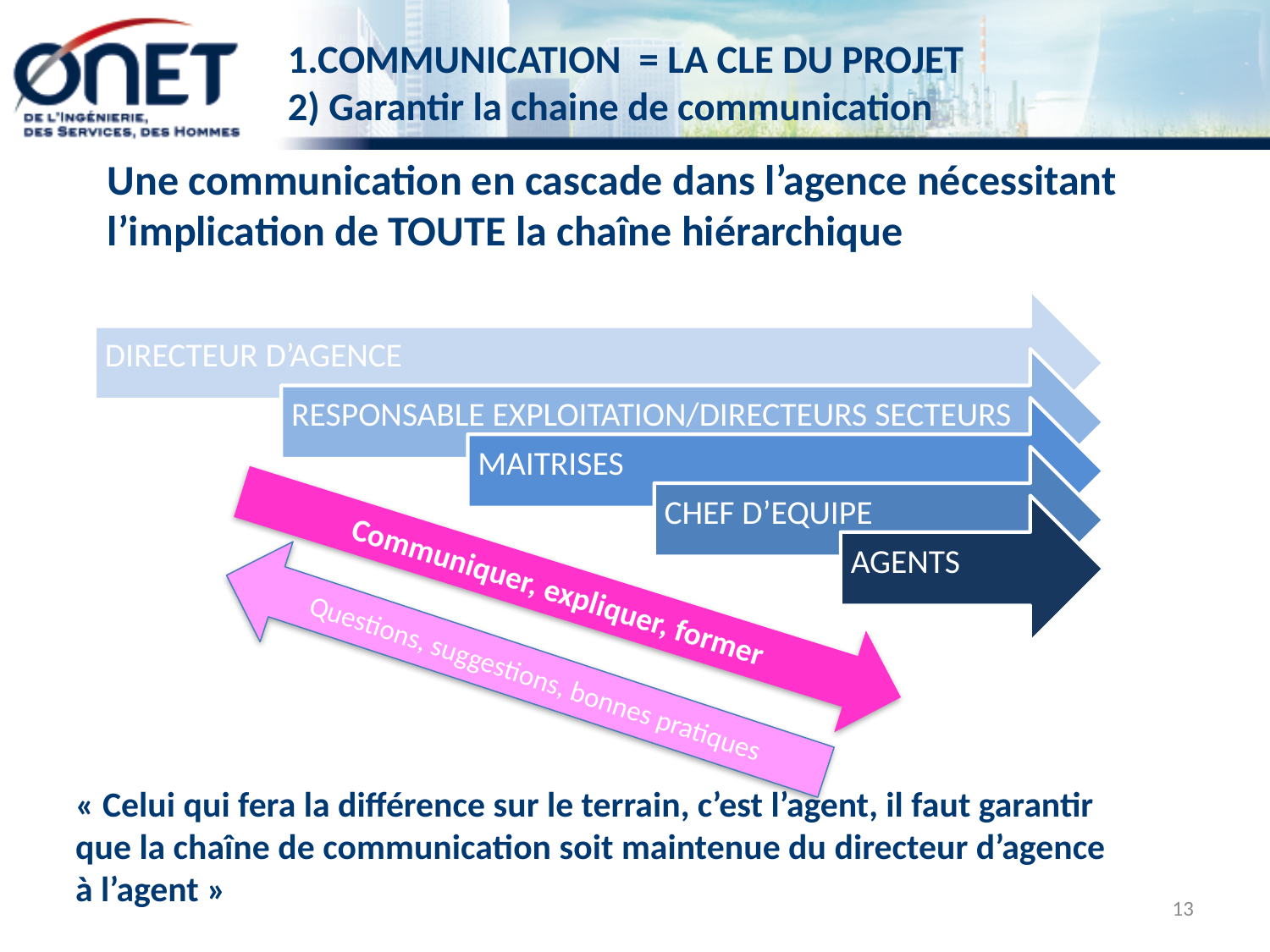

1.COMMUNICATION  = LA CLE DU PROJET
2) Garantir la chaine de communication
Une communication en cascade dans l’agence nécessitant l’implication de TOUTE la chaîne hiérarchique
DIRECTEUR D’AGENCE
RESPONSABLE EXPLOITATION/DIRECTEURS SECTEURS
MAITRISES
CHEF D’EQUIPE
AGENTS
Communiquer, expliquer, former
Questions, suggestions, bonnes pratiques
« Celui qui fera la différence sur le terrain, c’est l’agent, il faut garantir que la chaîne de communication soit maintenue du directeur d’agence à l’agent »
13